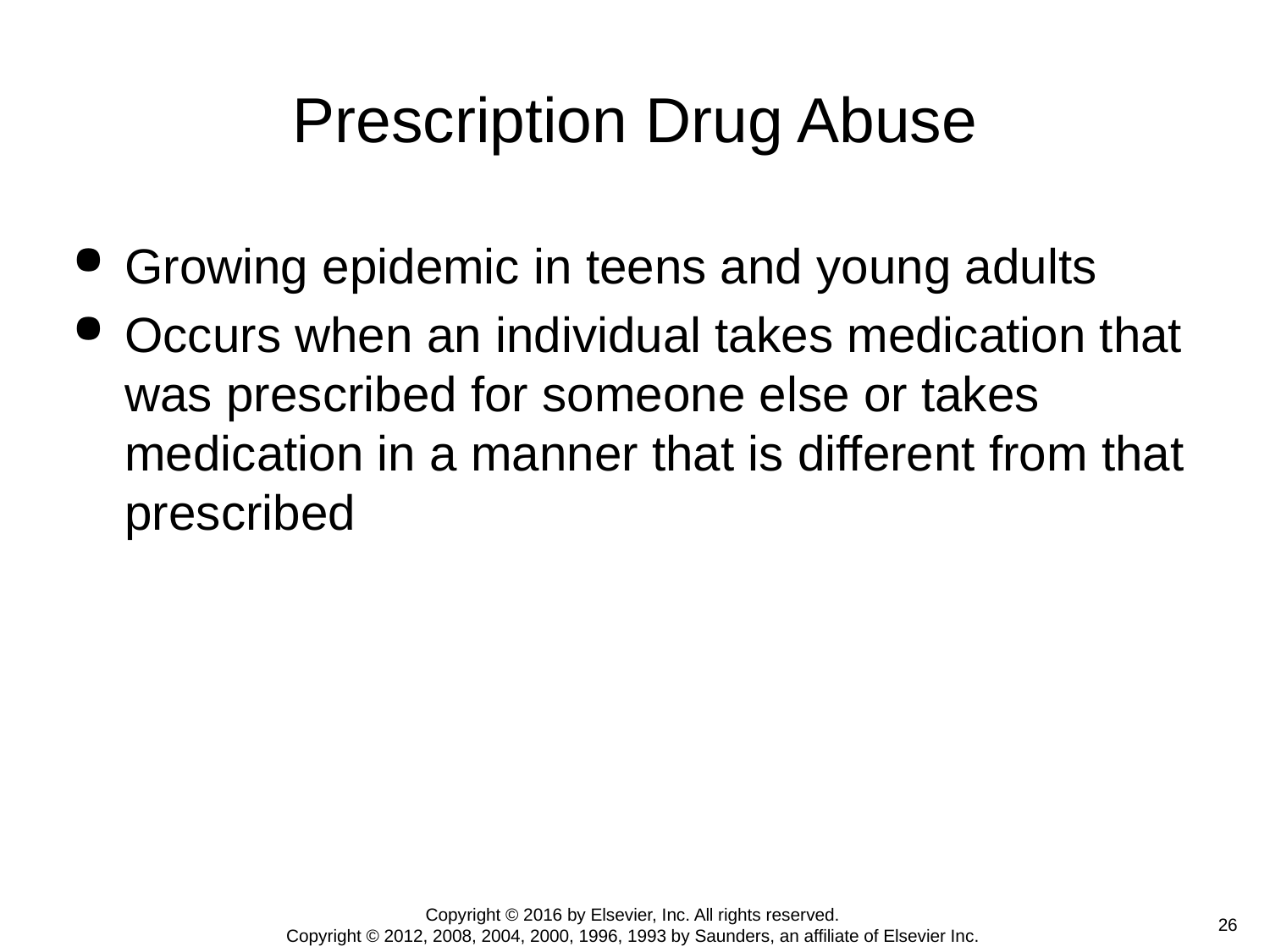

# Prescription Drug Abuse
Growing epidemic in teens and young adults
Occurs when an individual takes medication that was prescribed for someone else or takes medication in a manner that is different from that prescribed
Copyright © 2016 by Elsevier, Inc. All rights reserved.
Copyright © 2012, 2008, 2004, 2000, 1996, 1993 by Saunders, an affiliate of Elsevier Inc.
26